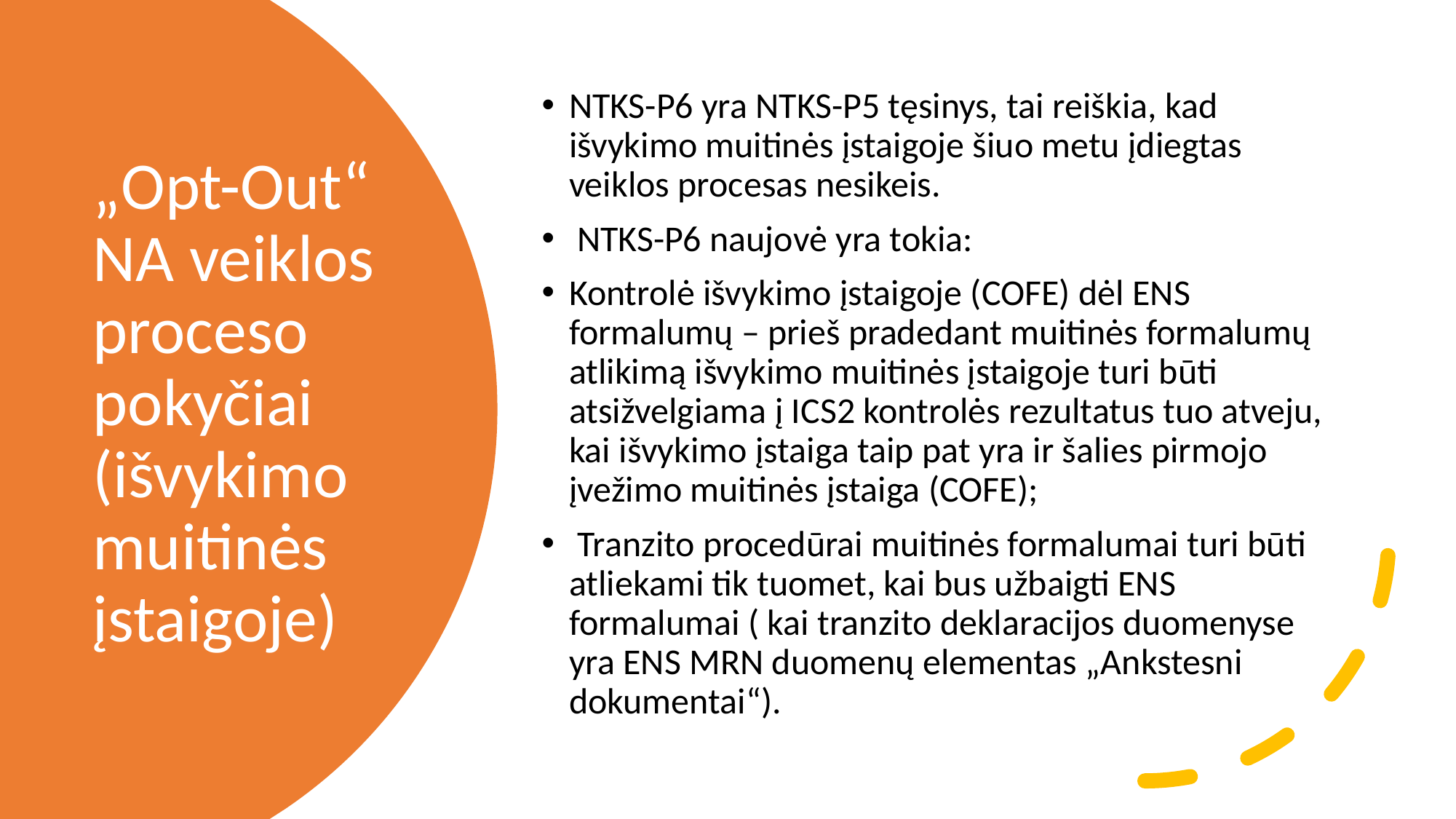

NTKS-P6 yra NTKS-P5 tęsinys, tai reiškia, kad išvykimo muitinės įstaigoje šiuo metu įdiegtas veiklos procesas nesikeis.
 NTKS-P6 naujovė yra tokia:
Kontrolė išvykimo įstaigoje (COFE) dėl ENS formalumų – prieš pradedant muitinės formalumų atlikimą išvykimo muitinės įstaigoje turi būti atsižvelgiama į ICS2 kontrolės rezultatus tuo atveju, kai išvykimo įstaiga taip pat yra ir šalies pirmojo įvežimo muitinės įstaiga (COFE);
 Tranzito procedūrai muitinės formalumai turi būti atliekami tik tuomet, kai bus užbaigti ENS formalumai ( kai tranzito deklaracijos duomenyse yra ENS MRN duomenų elementas „Ankstesni dokumentai“).
# „Opt-Out“ NA veiklos proceso pokyčiai (išvykimo muitinės įstaigoje)